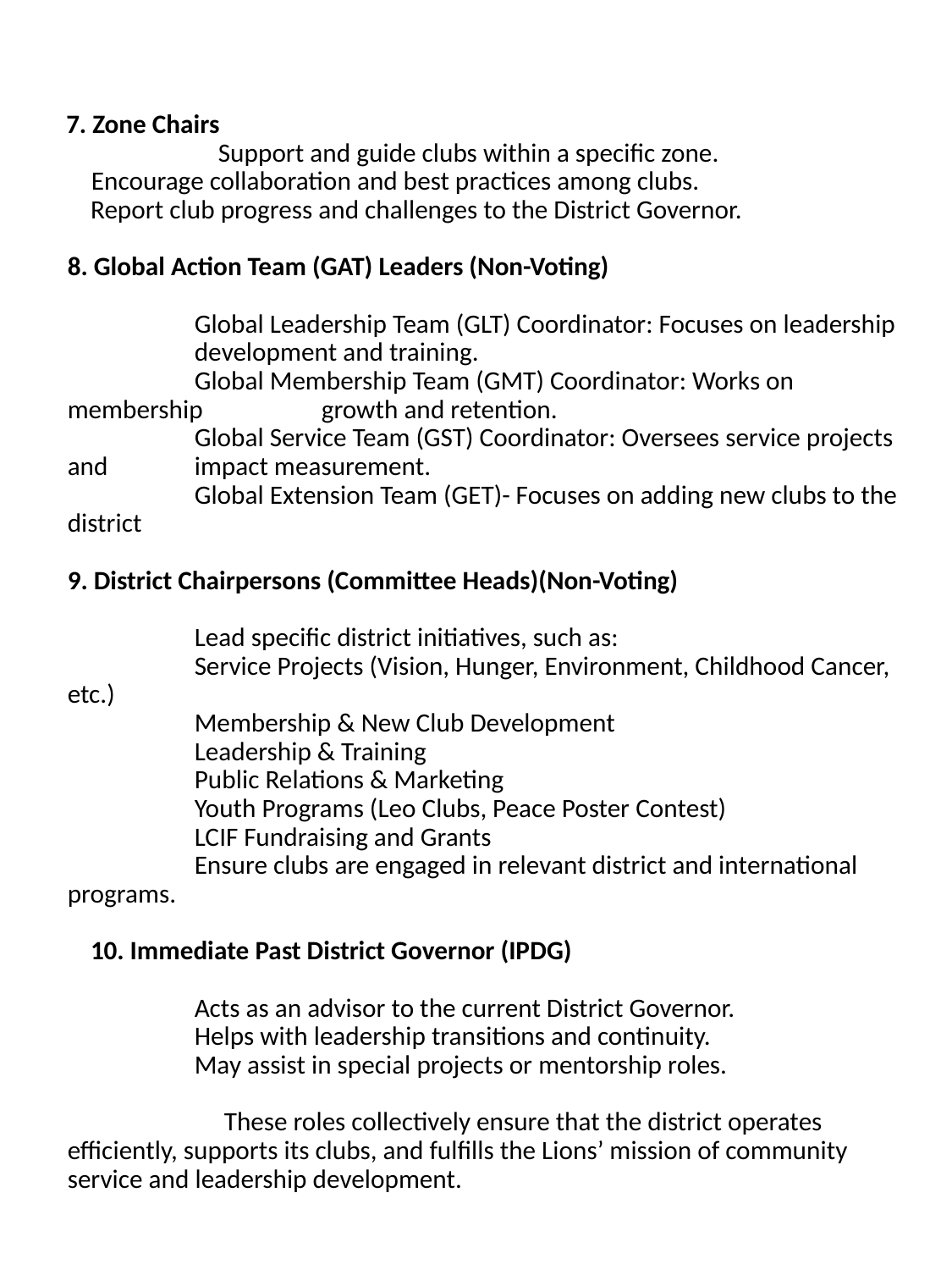

7. Zone Chairs
		Support and guide clubs within a specific zone.
	Encourage collaboration and best practices among clubs.
	Report club progress and challenges to the District Governor.

8. Global Action Team (GAT) Leaders (Non-Voting)

	Global Leadership Team (GLT) Coordinator: Focuses on leadership 	development and training.
	Global Membership Team (GMT) Coordinator: Works on membership 	growth and retention.
	Global Service Team (GST) Coordinator: Oversees service projects and 	impact measurement.
	Global Extension Team (GET)- Focuses on adding new clubs to the district

9. District Chairpersons (Committee Heads)(Non-Voting)

	Lead specific district initiatives, such as:
	Service Projects (Vision, Hunger, Environment, Childhood Cancer, etc.)
	Membership & New Club Development
	Leadership & Training
	Public Relations & Marketing
	Youth Programs (Leo Clubs, Peace Poster Contest)
	LCIF Fundraising and Grants
	Ensure clubs are engaged in relevant district and international programs.
10. Immediate Past District Governor (IPDG)

	Acts as an advisor to the current District Governor.
	Helps with leadership transitions and continuity.
	May assist in special projects or mentorship roles.

	     These roles collectively ensure that the district operates efficiently, supports its clubs, and fulfills the Lions’ mission of community service and leadership development.